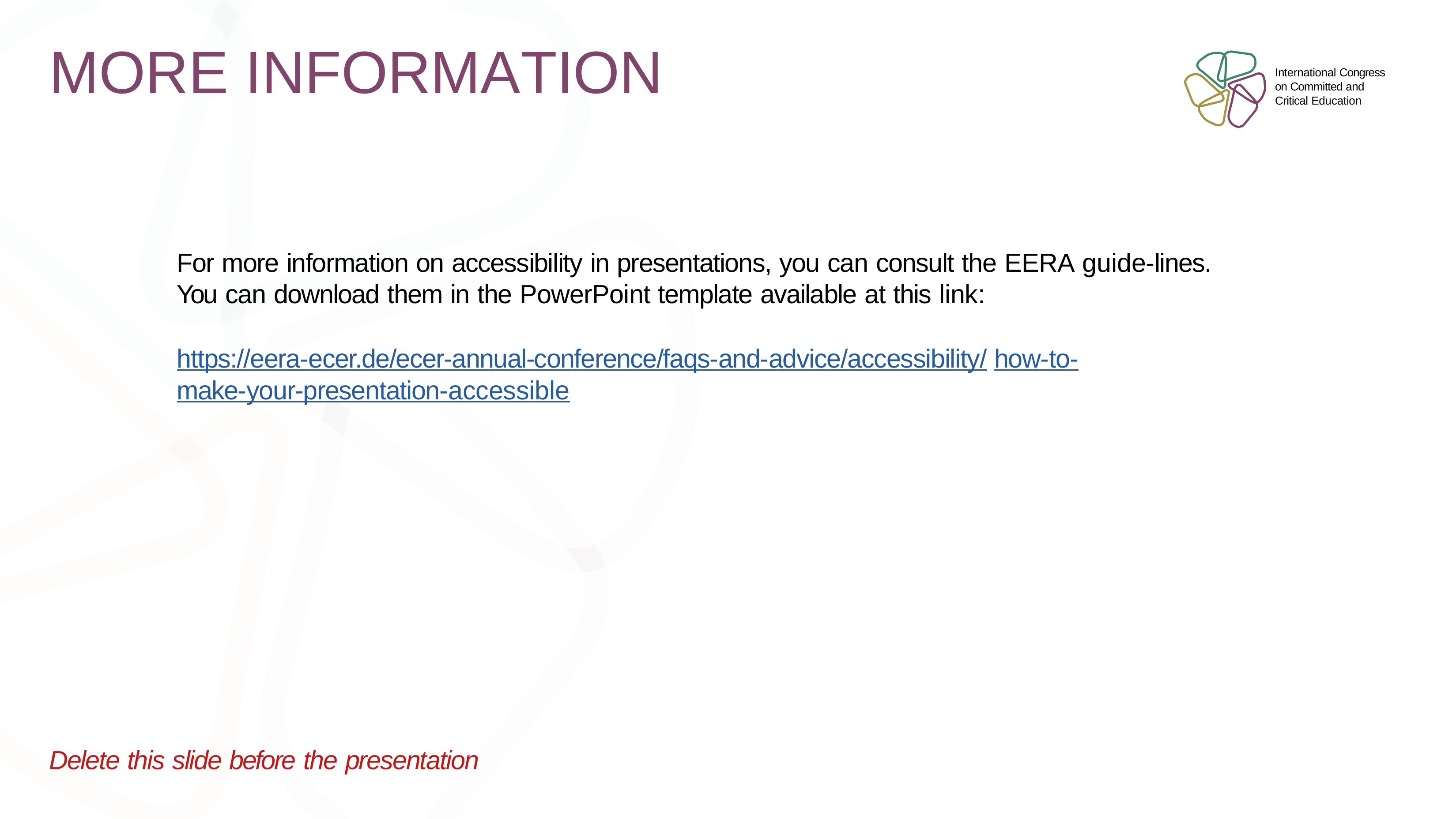

# MORE INFORMATION
International Congress on Committed and Critical Education
For more information on accessibility in presentations, you can consult the EERA guide-lines. You can download them in the PowerPoint template available at this link:

https://eera-ecer.de/ecer-annual-conference/faqs-and-advice/accessibility/ how-to-make-your-presentation-accessible
Delete this slide before the presentation